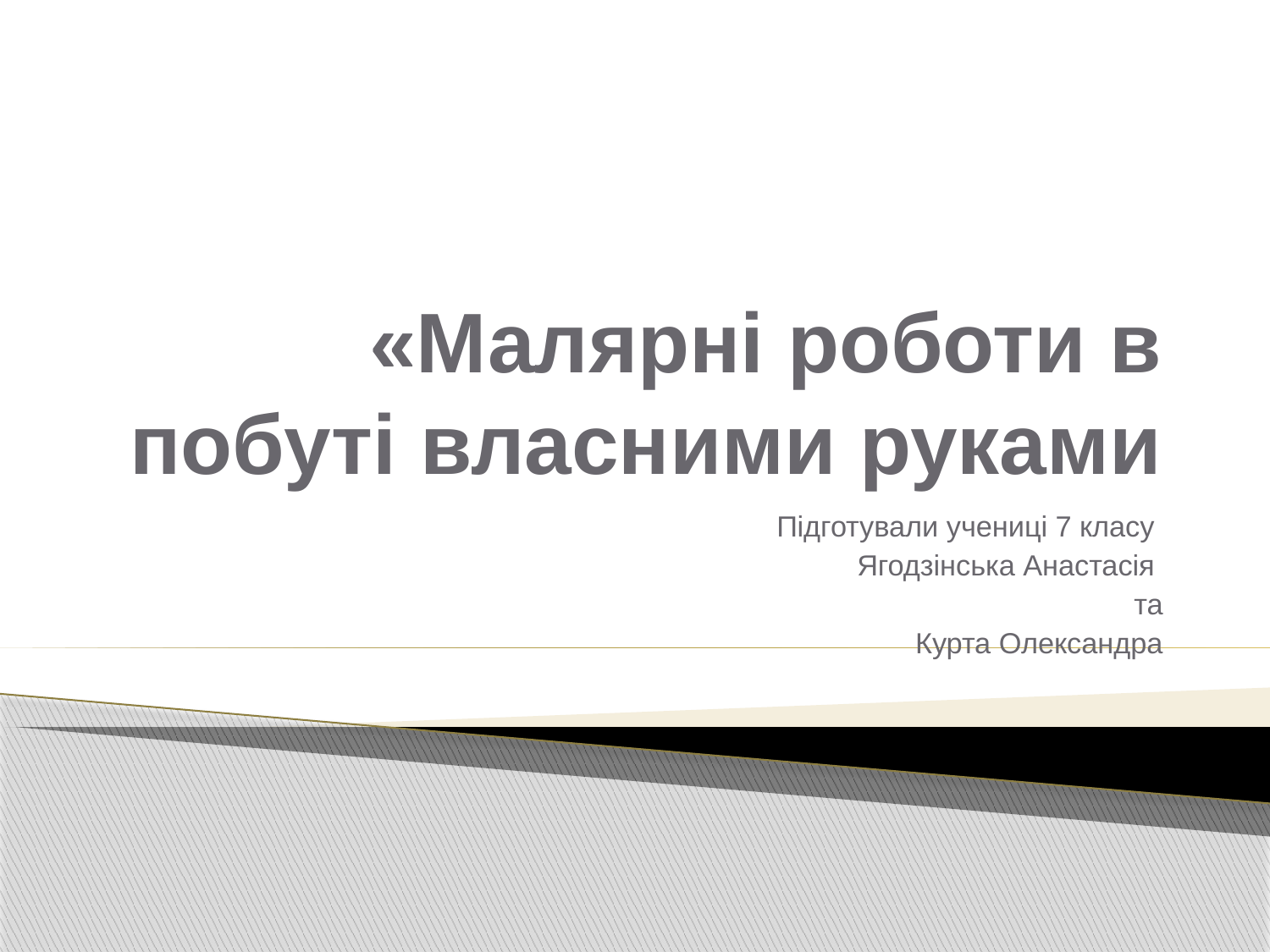

# «Малярні роботи в побуті власними руками
Підготували учениці 7 класу
Ягодзінська Анастасія
та
 Курта Олександра